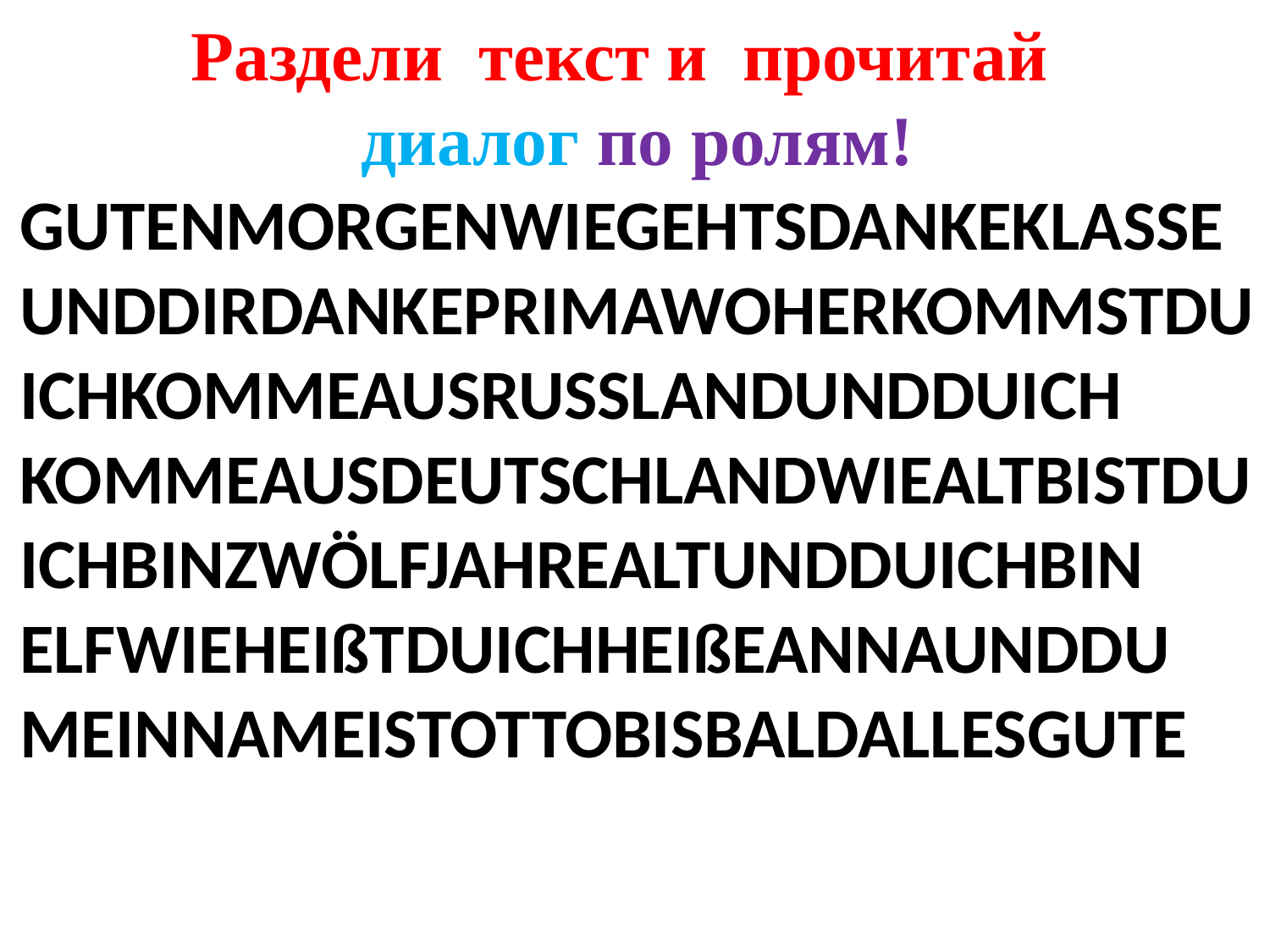

Раздели  текст и  прочитай
диалог по ролям!
GUTENMORGENWIEGEHTSDANKEKLASSE
UNDDIRDANKEPRIMAWOHERKOMMSTDU
ICHKOMMEAUSRUSSLANDUNDDUICH
KOMMEAUSDEUTSCHLANDWIEALTBISTDU
ICHBINZWÖLFJAHREALTUNDDUICHBIN
ELFWIEHEIßTDUICHHEIßEANNAUNDDU
MEINNAMEISTOTTOBISBALDALLESGUTE